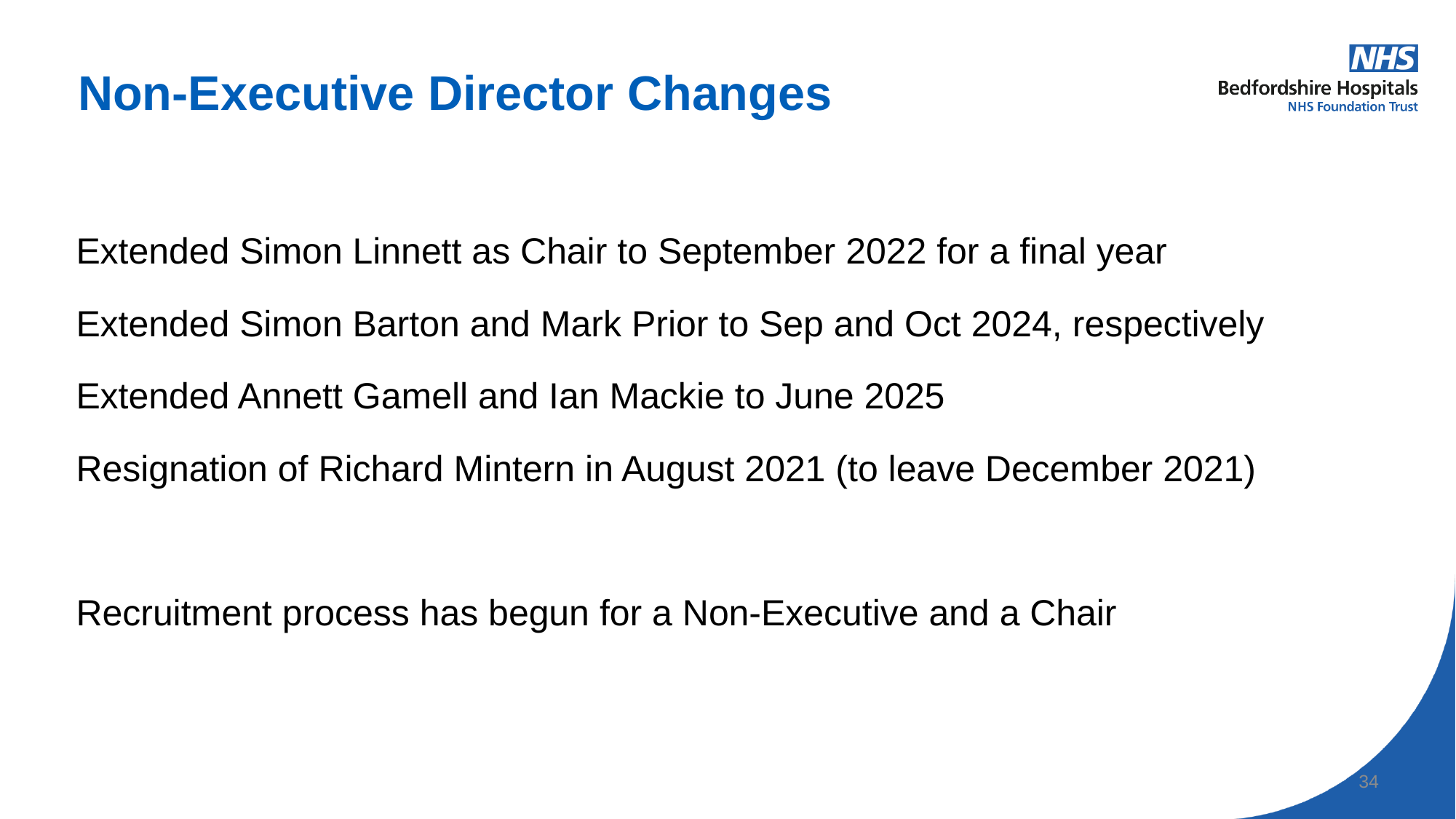

# Non-Executive Director Changes
Extended Simon Linnett as Chair to September 2022 for a final year
Extended Simon Barton and Mark Prior to Sep and Oct 2024, respectively
Extended Annett Gamell and Ian Mackie to June 2025
Resignation of Richard Mintern in August 2021 (to leave December 2021)

Recruitment process has begun for a Non-Executive and a Chair

34